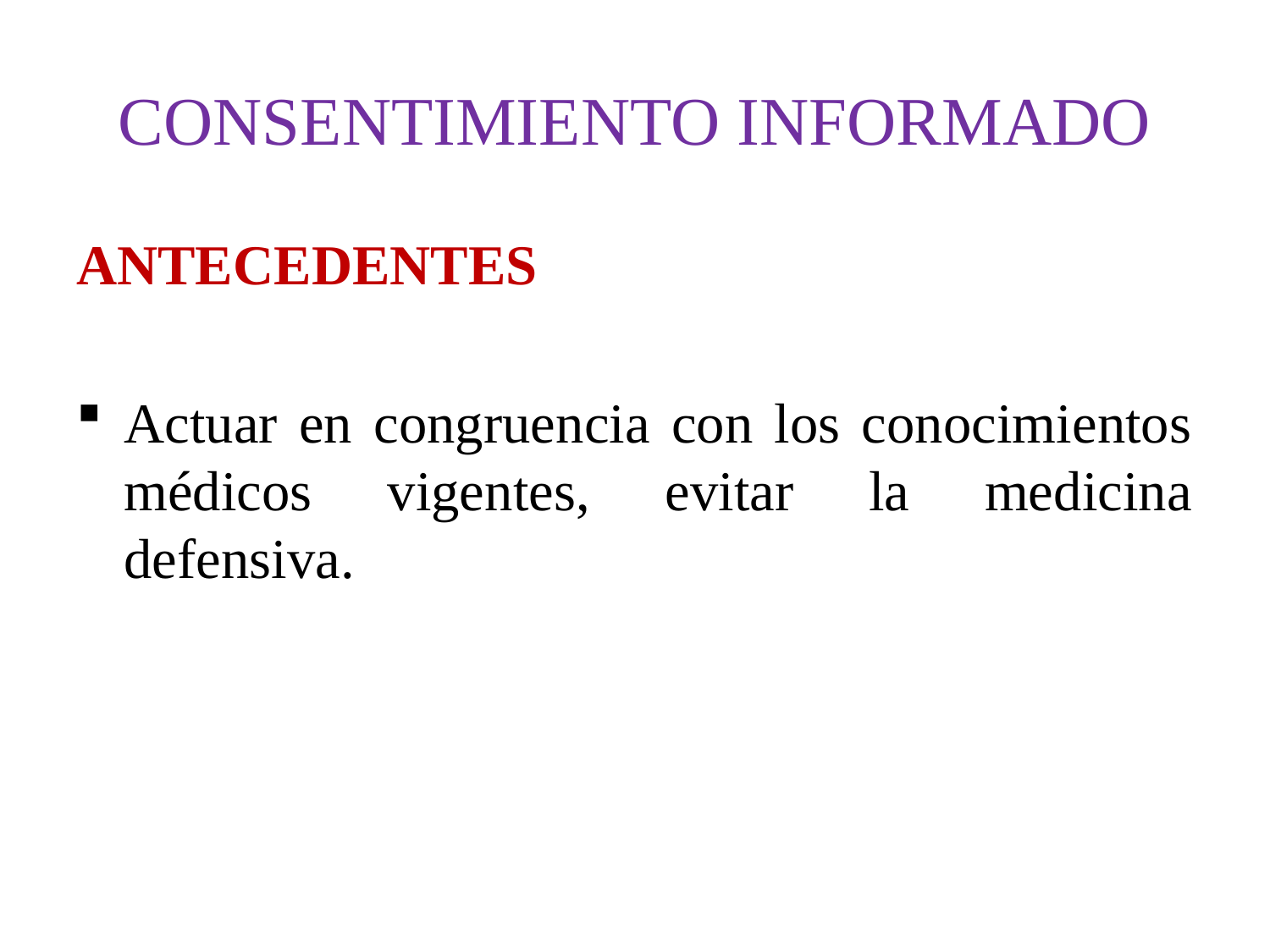

# CONSENTIMIENTO INFORMADO
ANTECEDENTES

Actuar en congruencia con los conocimientos médicos vigentes, evitar la medicina defensiva.